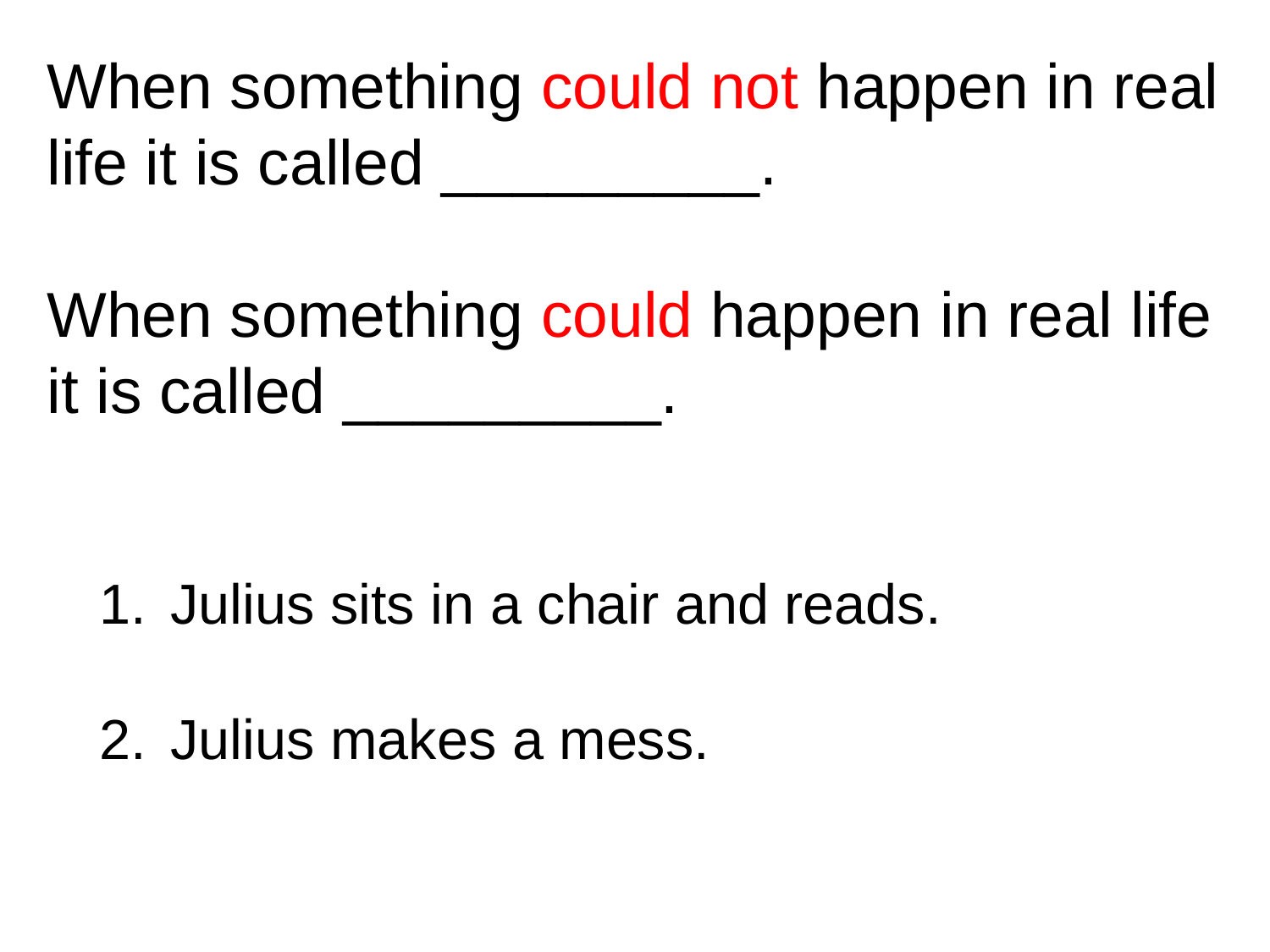

When something could not happen in real life it is called _________.

When something could happen in real life it is called _________.
Julius sits in a chair and reads.

Julius makes a mess.